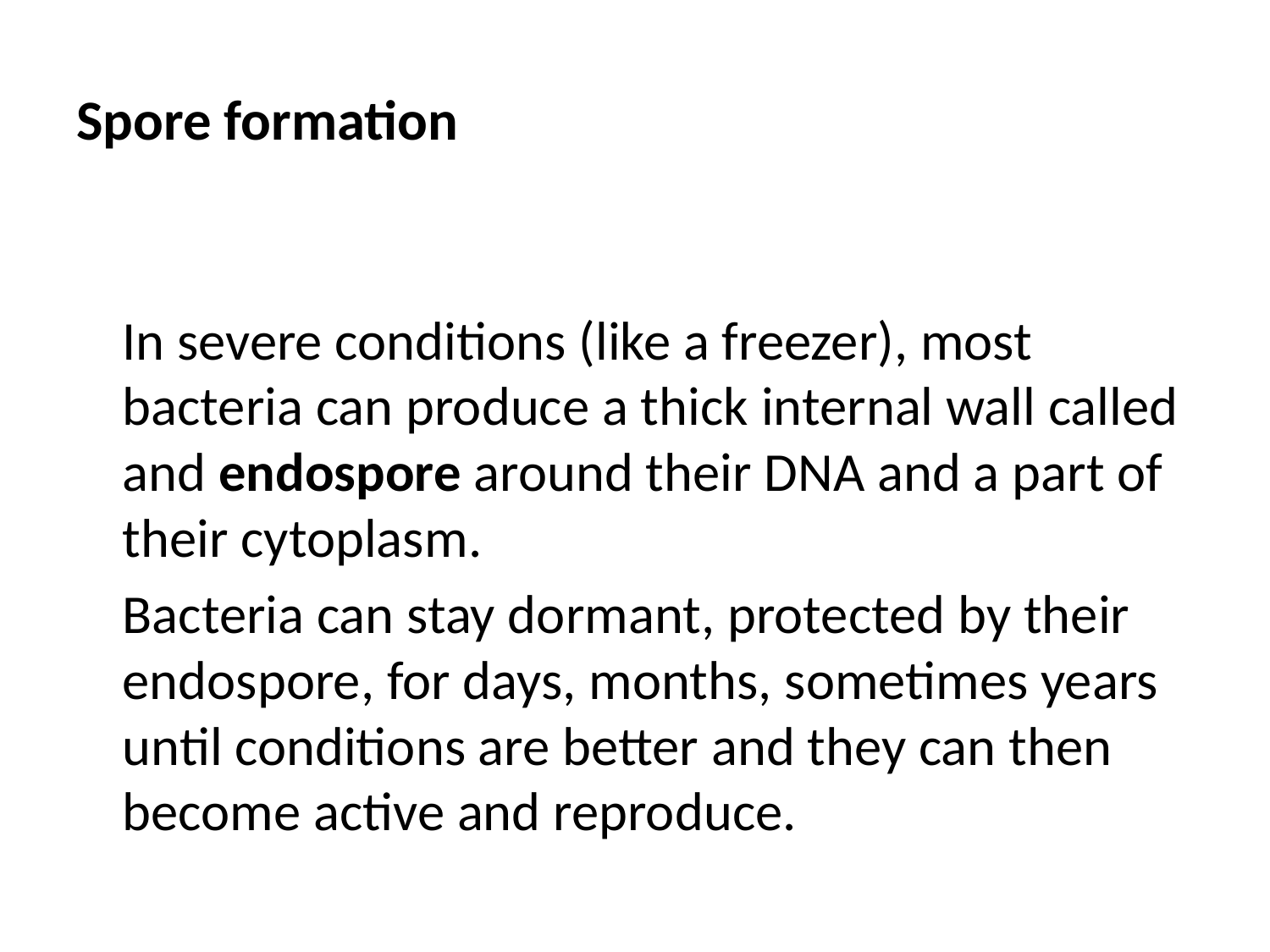

# Spore formation

	In severe conditions (like a freezer), most bacteria can produce a thick internal wall called and endospore around their DNA and a part of their cytoplasm.
	Bacteria can stay dormant, protected by their endospore, for days, months, sometimes years until conditions are better and they can then become active and reproduce.